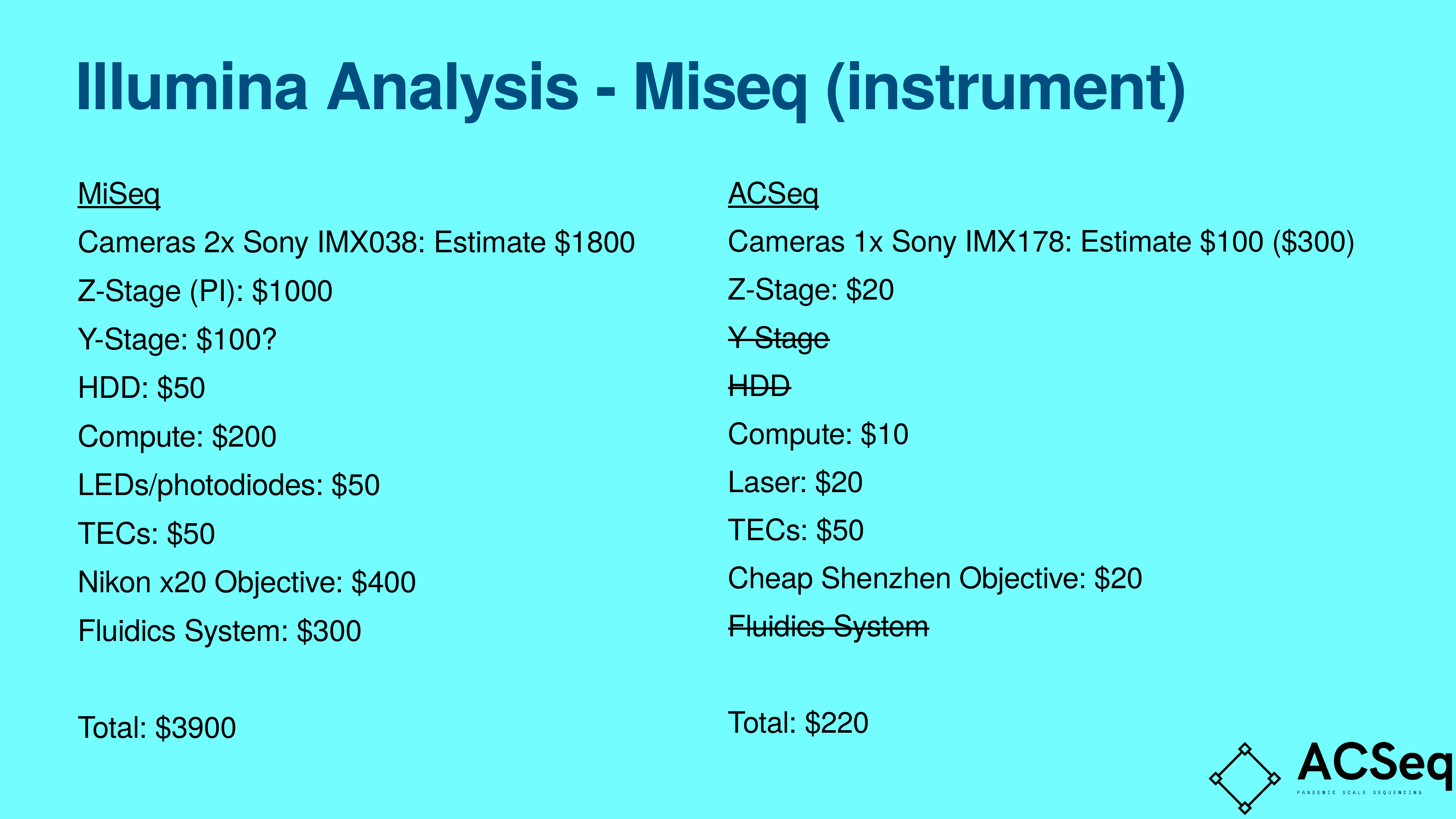

# Illumina Analysis - Miseq (instrument)
MiSeq
Cameras 2x Sony IMX038: Estimate $1800
Z-Stage (PI): $1000
Y-Stage: $100?
HDD: $50
Compute: $200
LEDs/photodiodes: $50
TECs: $50
Nikon x20 Objective: $400
Fluidics System: $300

Total: $3900
ACSeq
Cameras 1x Sony IMX178: Estimate $100 ($300)
Z-Stage: $20
Y-Stage
HDD
Compute: $10
Laser: $20
TECs: $50
Cheap Shenzhen Objective: $20
Fluidics System

Total: $220